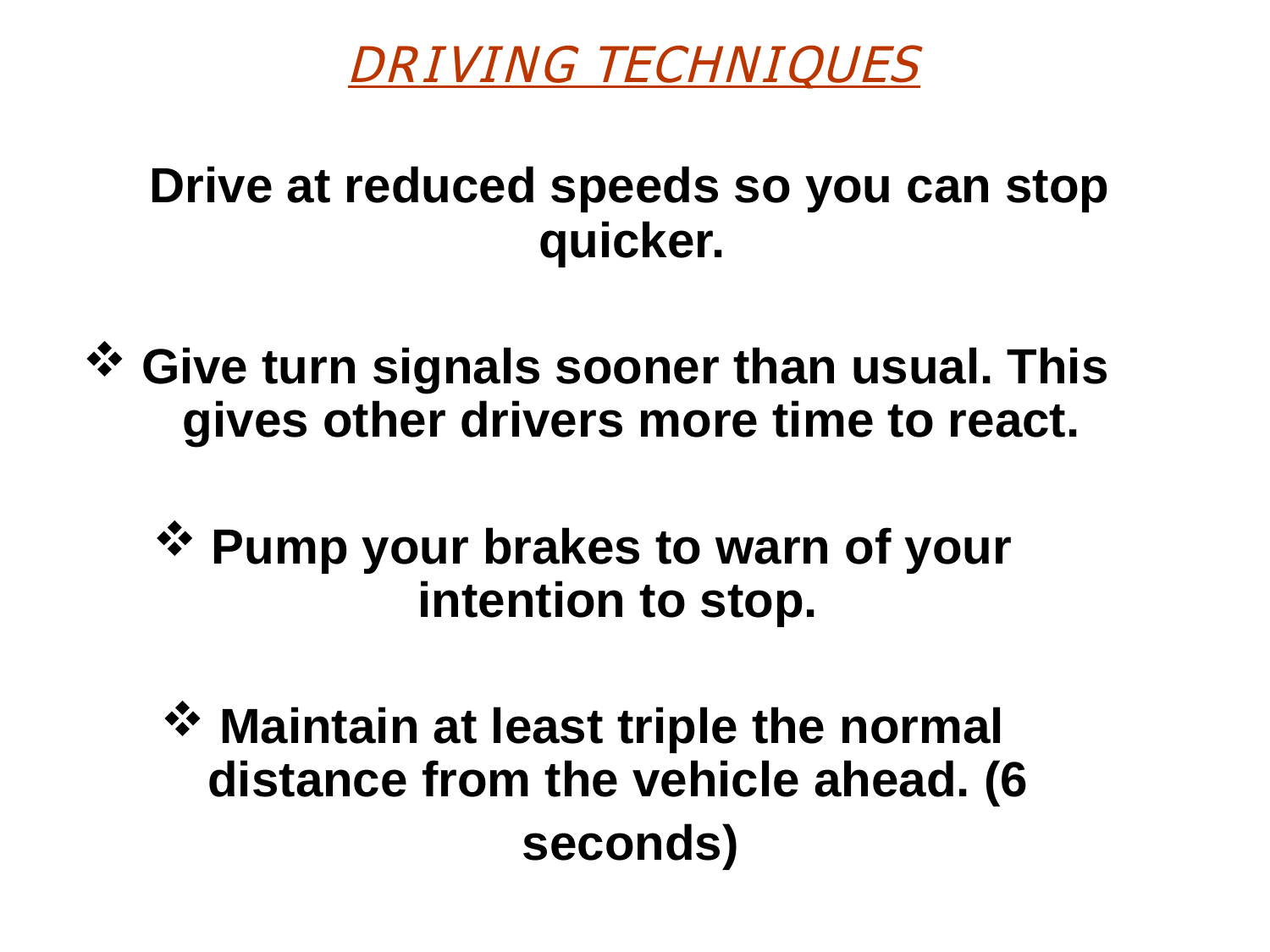

DRIVING TECHNIQUES
 Drive at reduced speeds so you can stop    quicker.

 Give turn signals sooner than usual. This    gives other drivers more time to react.

 Pump your brakes to warn of your    intention to stop.

 Maintain at least triple the normal    distance from the vehicle ahead. (6
    seconds)